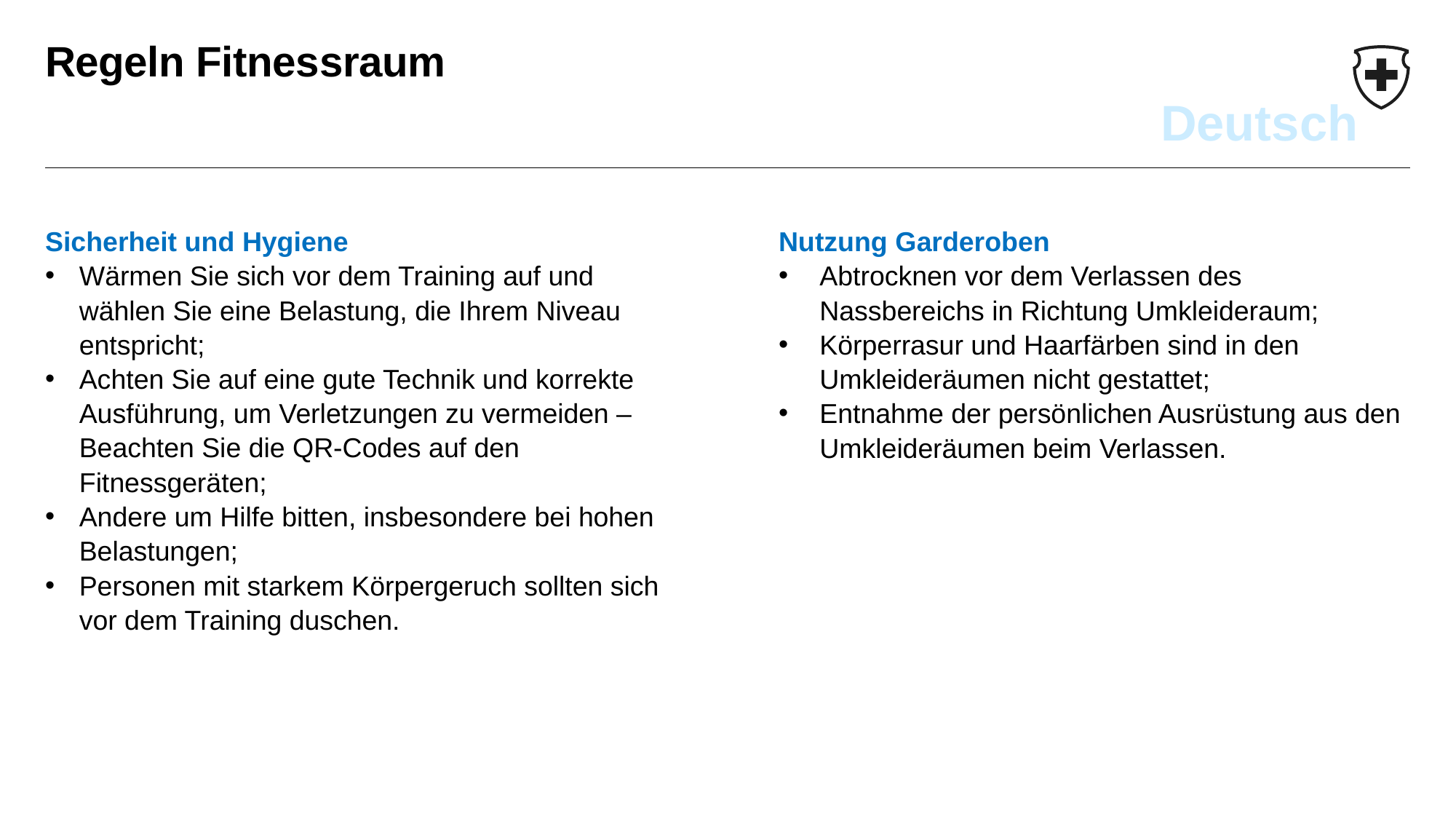

# Regeln Fitnessraum
Deutsch
Sicherheit und Hygiene
Wärmen Sie sich vor dem Training auf und wählen Sie eine Belastung, die Ihrem Niveau entspricht;
Achten Sie auf eine gute Technik und korrekte Ausführung, um Verletzungen zu vermeiden – Beachten Sie die QR-Codes auf den Fitnessgeräten;
Andere um Hilfe bitten, insbesondere bei hohen Belastungen;
Personen mit starkem Körpergeruch sollten sich vor dem Training duschen.
Nutzung Garderoben
Abtrocknen vor dem Verlassen des Nassbereichs in Richtung Umkleideraum;
Körperrasur und Haarfärben sind in den Umkleideräumen nicht gestattet;
Entnahme der persönlichen Ausrüstung aus den Umkleideräumen beim Verlassen.